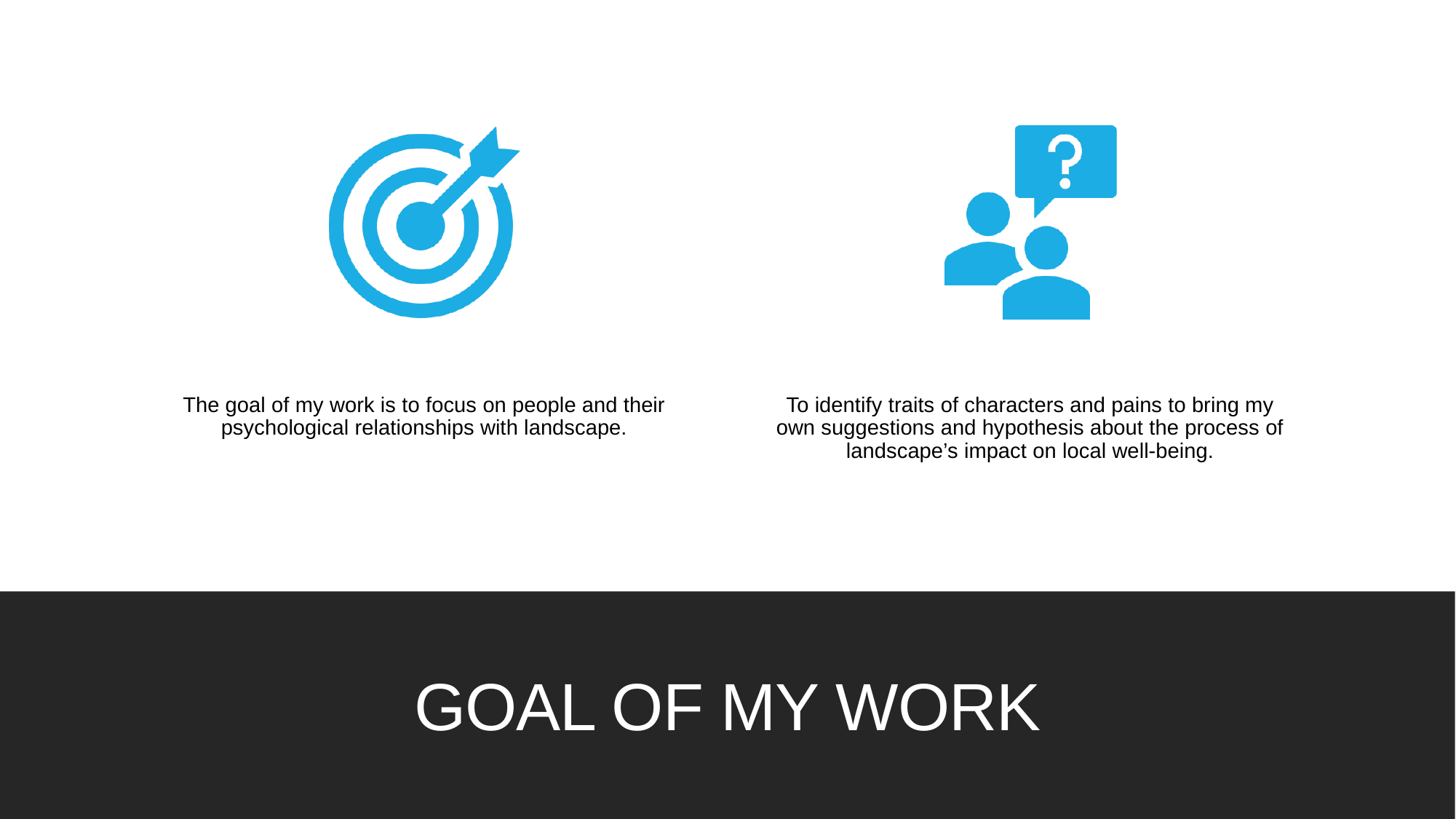

The goal of my work is to focus on people and their psychological relationships with landscape.
To identify traits of characters and pains to bring my own suggestions and hypothesis about the process of landscape’s impact on local well-being.

# GOAL OF MY WORK